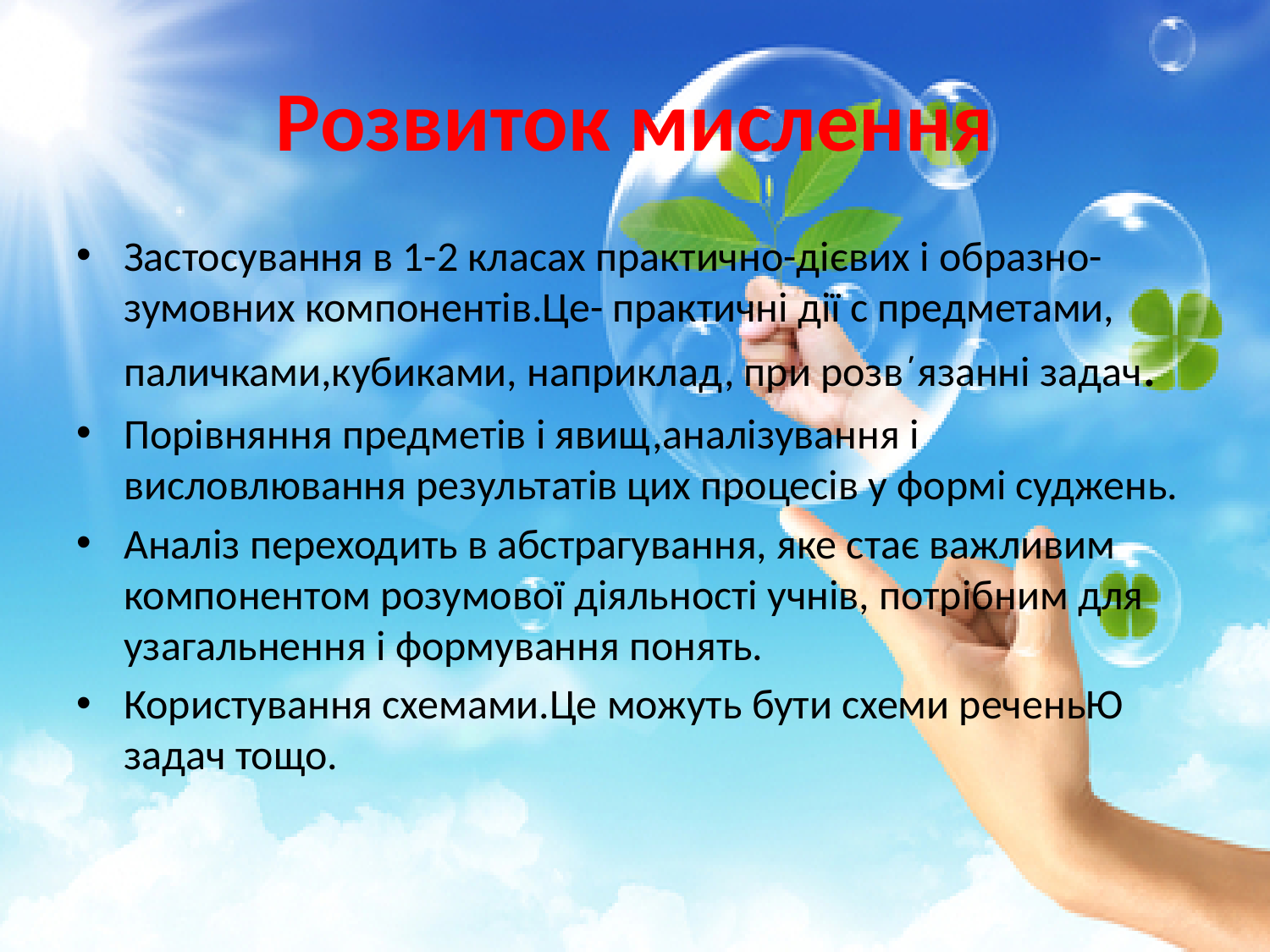

# Розвиток мислення
Застосування в 1-2 класах практично-дієвих і образно- зумовних компонентів.Це- практичні дії с предметами, паличками,кубиками, наприклад, при розв΄язанні задач.
Порівняння предметів і явищ,аналізування і висловлювання результатів цих процесів у формі суджень.
Аналіз переходить в абстрагування, яке стає важливим компонентом розумової діяльності учнів, потрібним для узагальнення і формування понять.
Користування схемами.Це можуть бути схеми реченьЮ задач тощо.